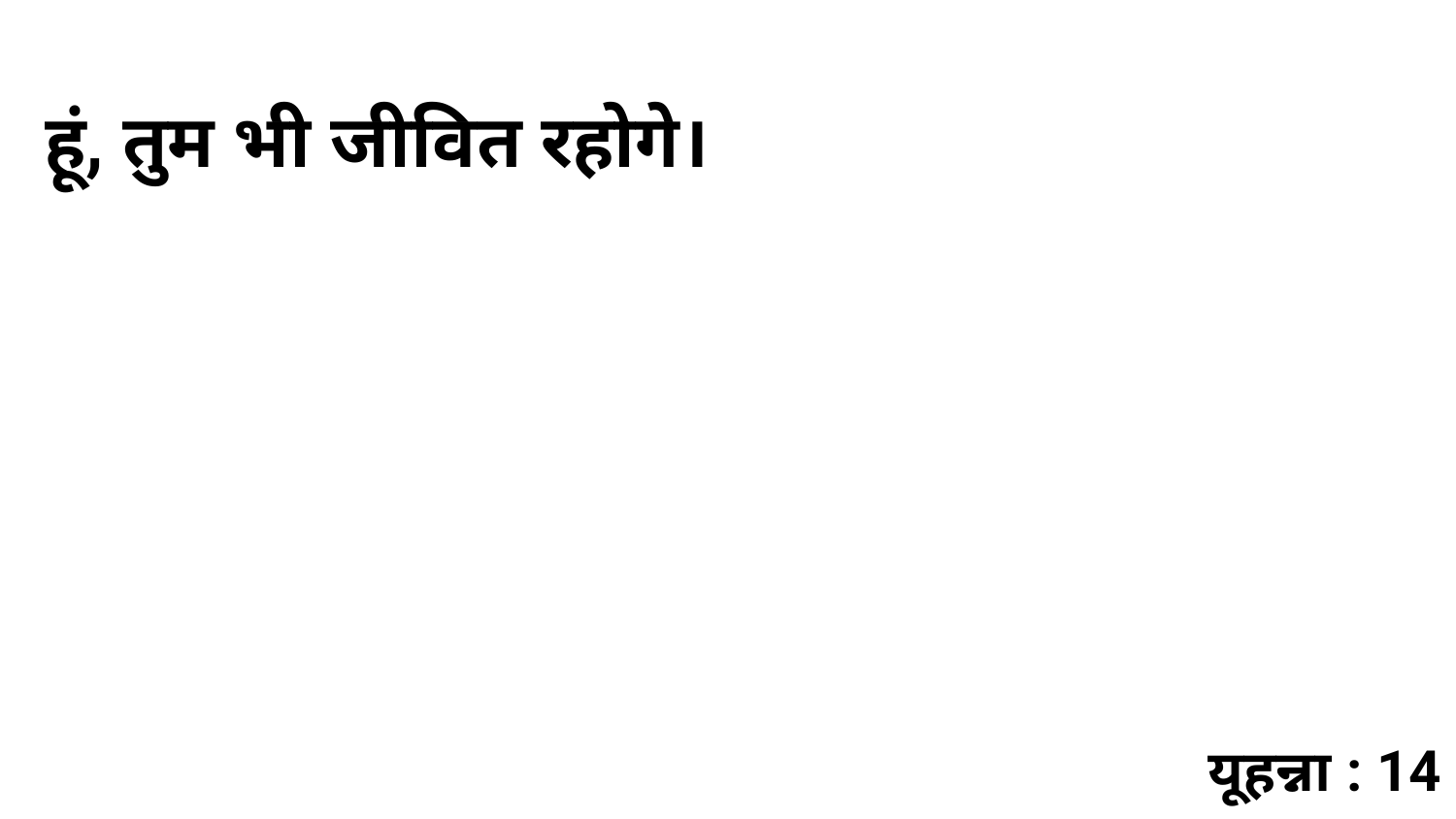

हूं, तुम भी जीवित रहोगे।
यूहन्ना : 14